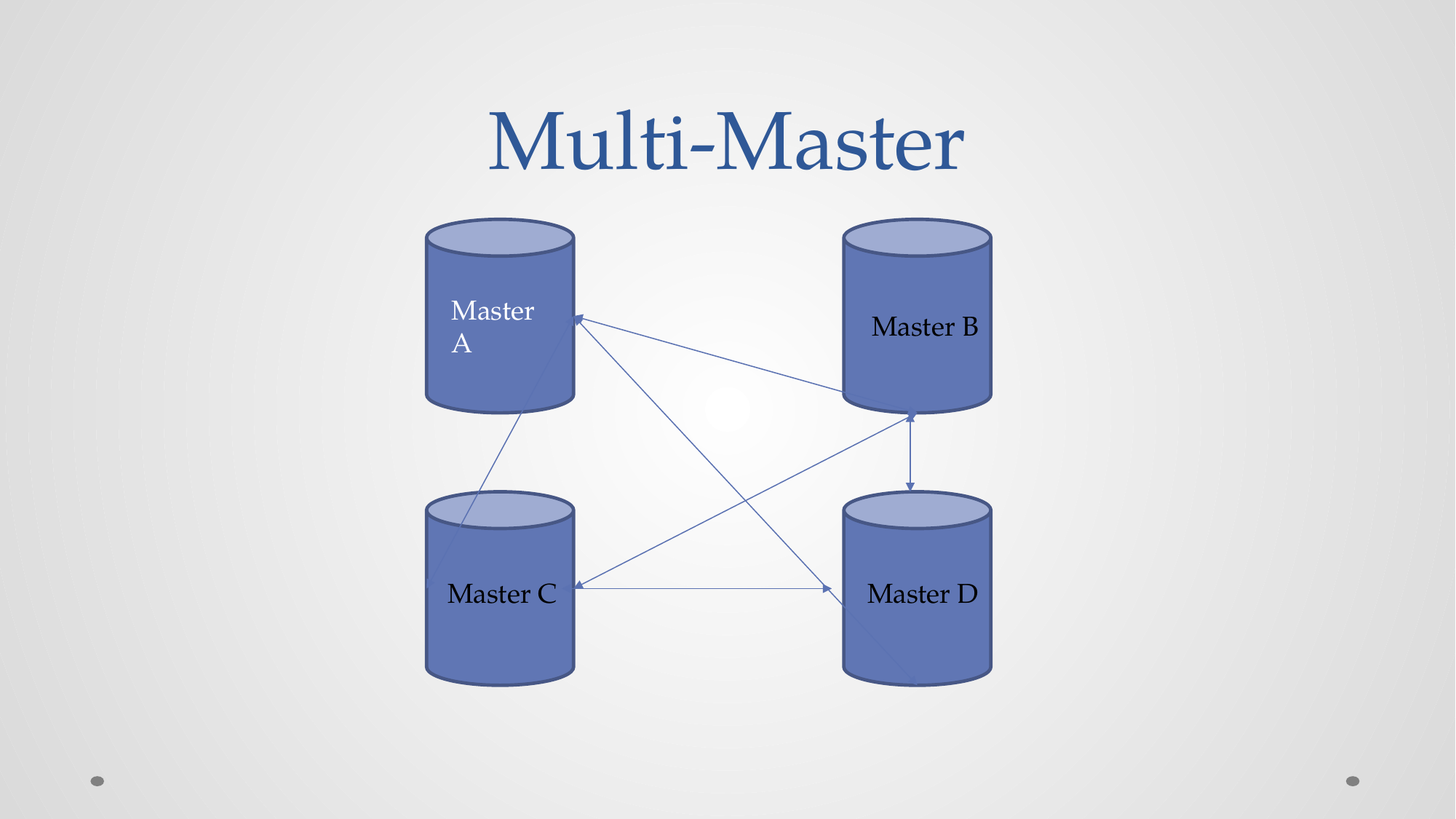

# Multi-Master
Master A

Master B

Master C
Master D